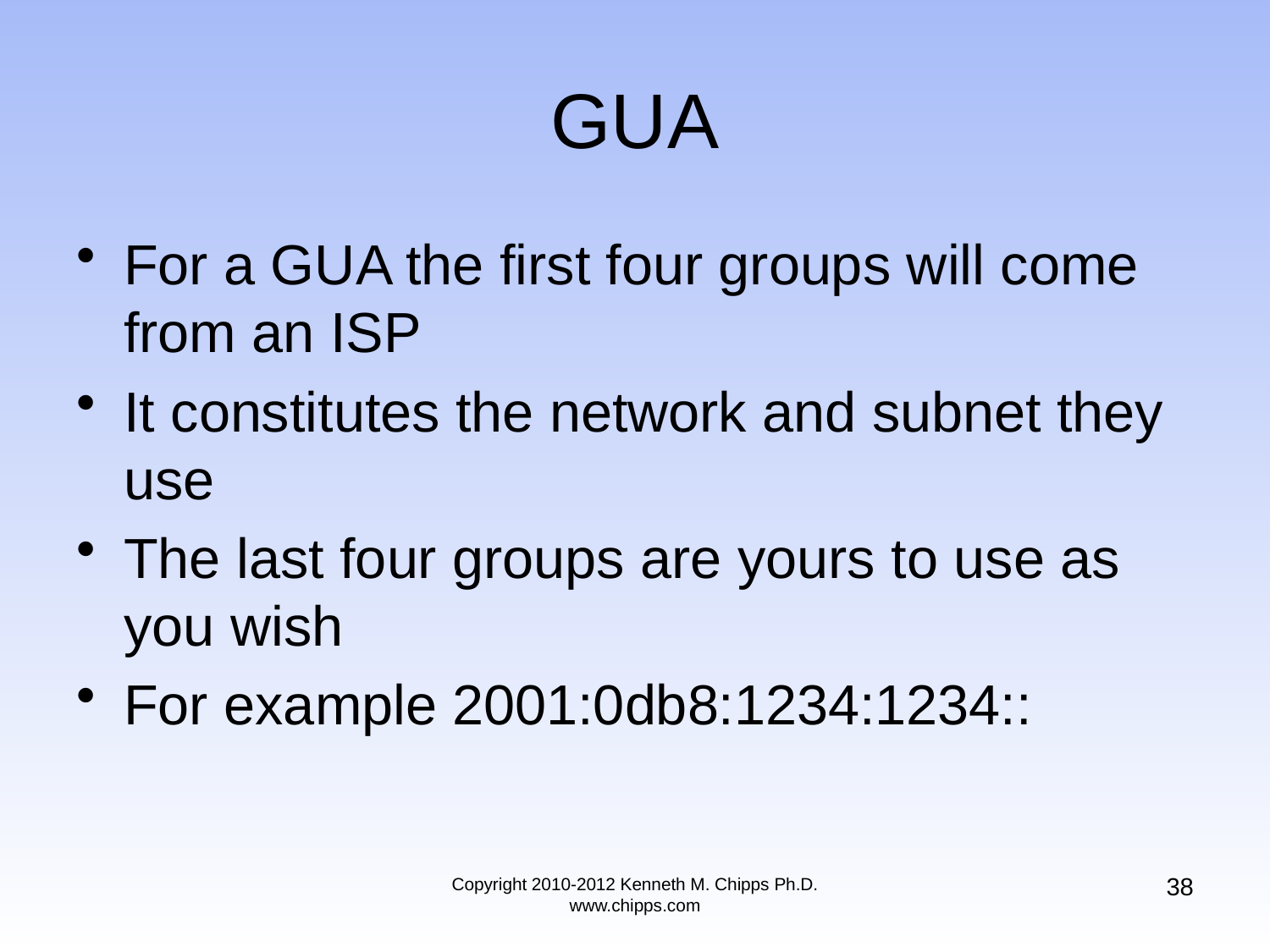

# GUA
For a GUA the first four groups will come from an ISP
It constitutes the network and subnet they use
The last four groups are yours to use as you wish
For example 2001:0db8:1234:1234::
38
Copyright 2010-2012 Kenneth M. Chipps Ph.D. www.chipps.com